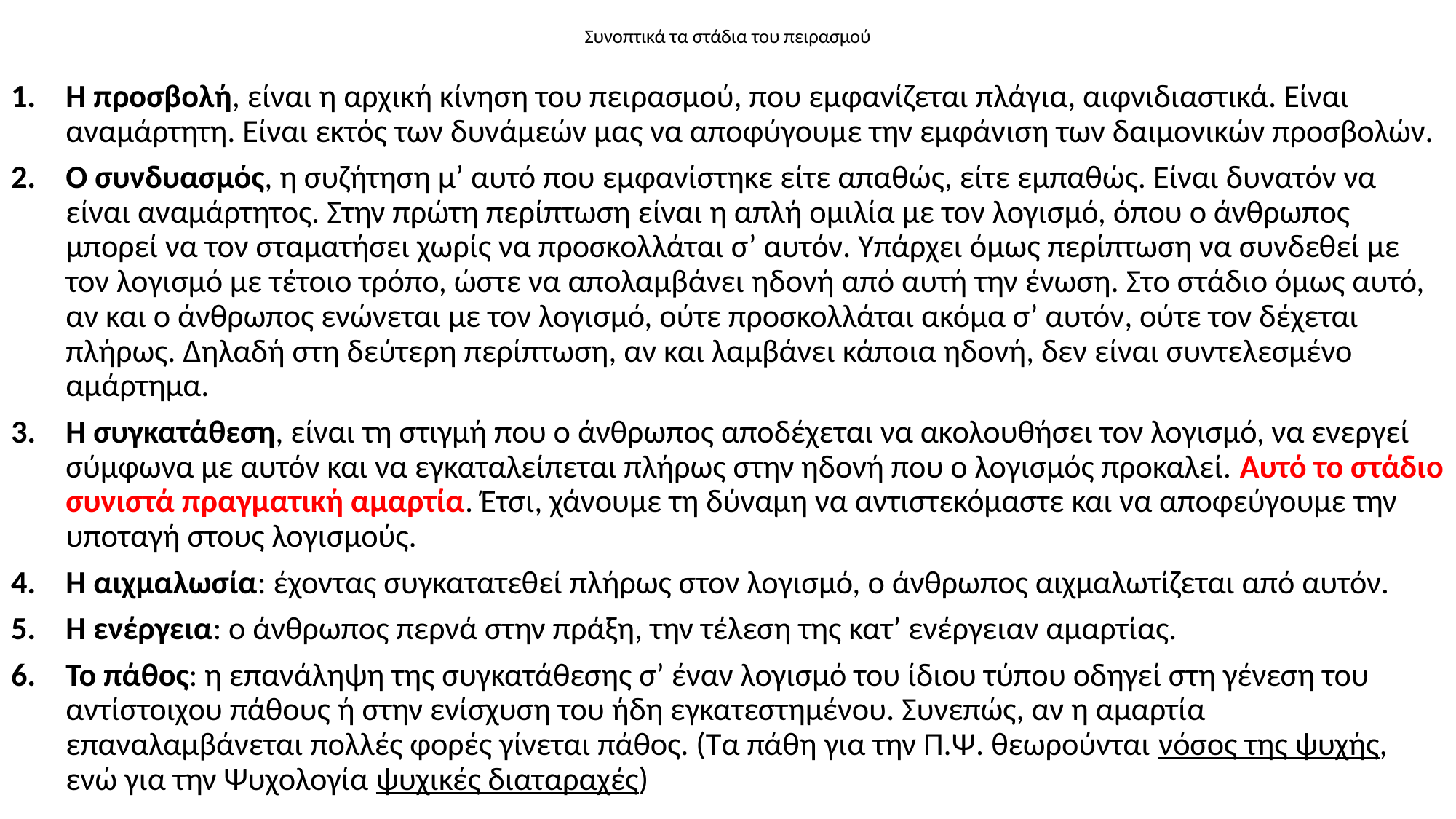

# Συνοπτικά τα στάδια του πειρασμού
Η προσβολή, είναι η αρχική κίνηση του πειρασμού, που εμφανίζεται πλάγια, αιφνιδιαστικά. Είναι αναμάρτητη. Είναι εκτός των δυνάμεών μας να αποφύγουμε την εμφάνιση των δαιμονικών προσβολών.
Ο συνδυασμός, η συζήτηση μ’ αυτό που εμφανίστηκε είτε απαθώς, είτε εμπαθώς. Είναι δυνατόν να είναι αναμάρτητος. Στην πρώτη περίπτωση είναι η απλή ομιλία με τον λογισμό, όπου ο άνθρωπος μπορεί να τον σταματήσει χωρίς να προσκολλάται σ’ αυτόν. Υπάρχει όμως περίπτωση να συνδεθεί με τον λογισμό με τέτοιο τρόπο, ώστε να απολαμβάνει ηδονή από αυτή την ένωση. Στο στάδιο όμως αυτό, αν και ο άνθρωπος ενώνεται με τον λογισμό, ούτε προσκολλάται ακόμα σ’ αυτόν, ούτε τον δέχεται πλήρως. Δηλαδή στη δεύτερη περίπτωση, αν και λαμβάνει κάποια ηδονή, δεν είναι συντελεσμένο αμάρτημα.
Η συγκατάθεση, είναι τη στιγμή που ο άνθρωπος αποδέχεται να ακολουθήσει τον λογισμό, να ενεργεί σύμφωνα με αυτόν και να εγκαταλείπεται πλήρως στην ηδονή που ο λογισμός προκαλεί. Αυτό το στάδιο συνιστά πραγματική αμαρτία. Έτσι, χάνουμε τη δύναμη να αντιστεκόμαστε και να αποφεύγουμε την υποταγή στους λογισμούς.
Η αιχμαλωσία: έχοντας συγκατατεθεί πλήρως στον λογισμό, ο άνθρωπος αιχμαλωτίζεται από αυτόν.
Η ενέργεια: ο άνθρωπος περνά στην πράξη, την τέλεση της κατ’ ενέργειαν αμαρτίας.
Το πάθος: η επανάληψη της συγκατάθεσης σ’ έναν λογισμό του ίδιου τύπου οδηγεί στη γένεση του αντίστοιχου πάθους ή στην ενίσχυση του ήδη εγκατεστημένου. Συνεπώς, αν η αμαρτία επαναλαμβάνεται πολλές φορές γίνεται πάθος. (Τα πάθη για την Π.Ψ. θεωρούνται νόσος της ψυχής, ενώ για την Ψυχολογία ψυχικές διαταραχές)